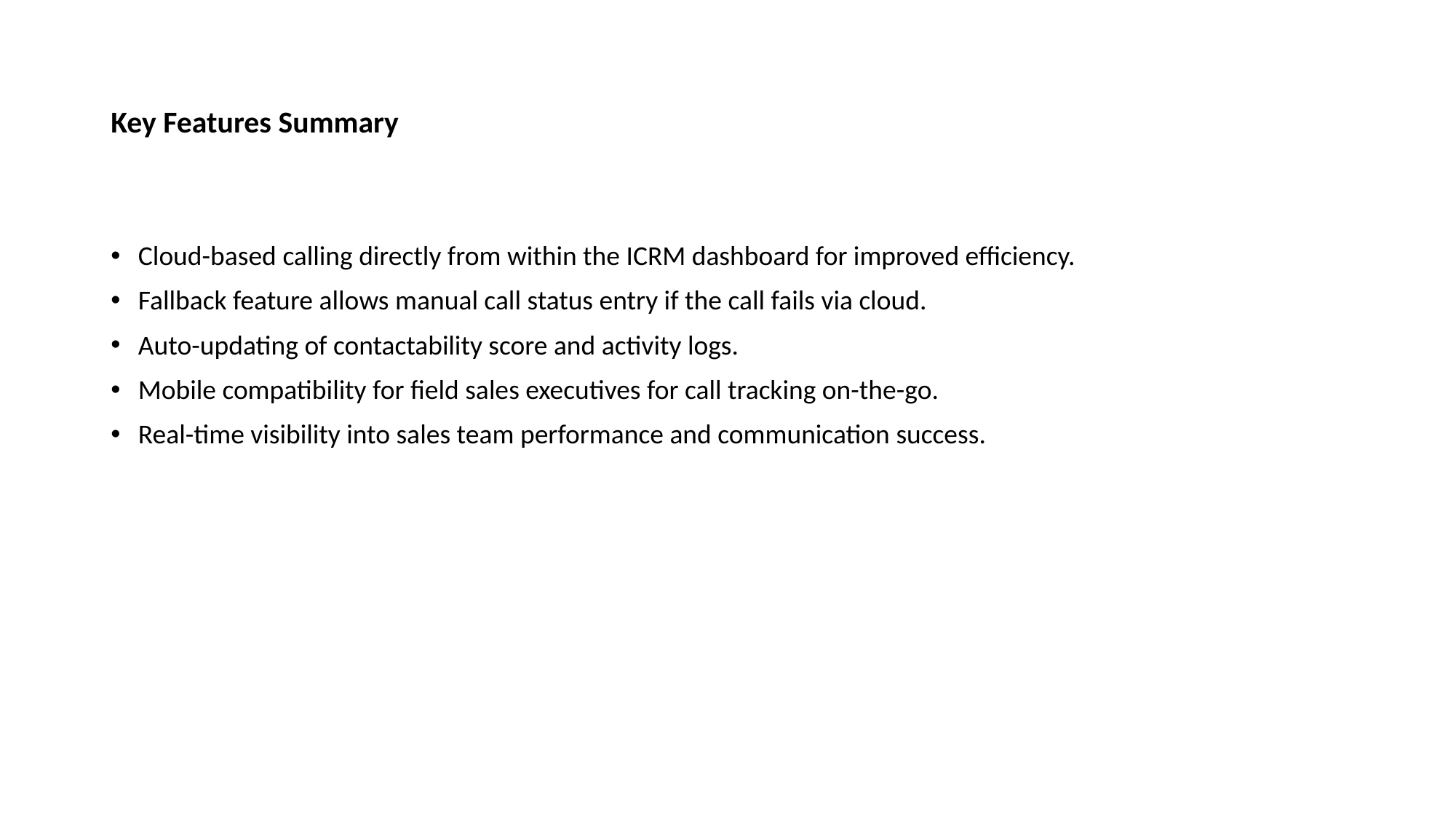

# Key Features Summary
Cloud-based calling directly from within the ICRM dashboard for improved efficiency.
Fallback feature allows manual call status entry if the call fails via cloud.
Auto-updating of contactability score and activity logs.
Mobile compatibility for field sales executives for call tracking on-the-go.
Real-time visibility into sales team performance and communication success.